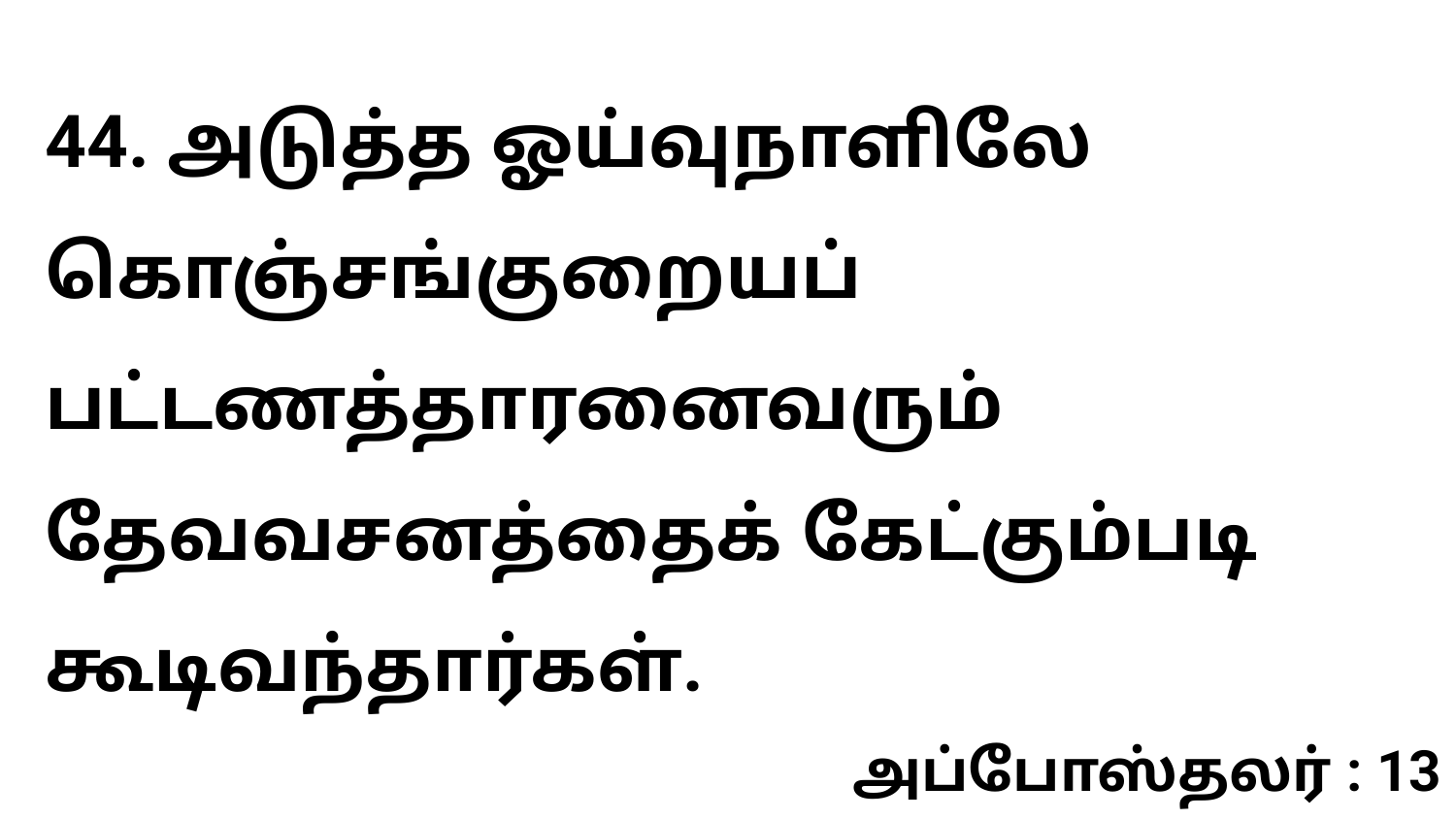

44. அடுத்த ஓய்வுநாளிலே கொஞ்சங்குறையப் பட்டணத்தாரனைவரும் தேவவசனத்தைக் கேட்கும்படி கூடிவந்தார்கள்.
அப்போஸ்தலர் : 13